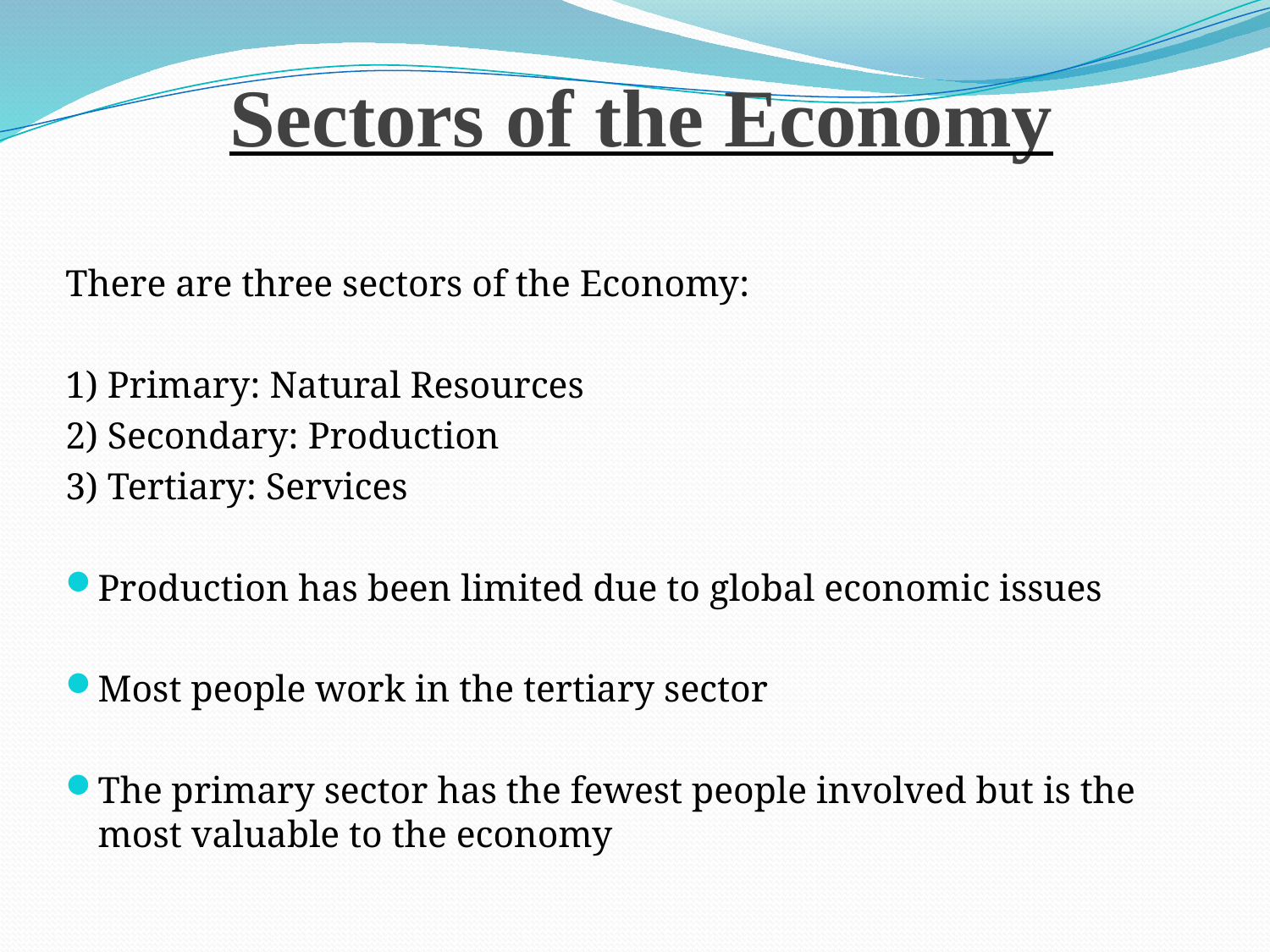

# Sectors of the Economy
There are three sectors of the Economy:

1) Primary: Natural Resources
2) Secondary: Production
3) Tertiary: Services

Production has been limited due to global economic issues

Most people work in the tertiary sector

The primary sector has the fewest people involved but is the  most valuable to the economy